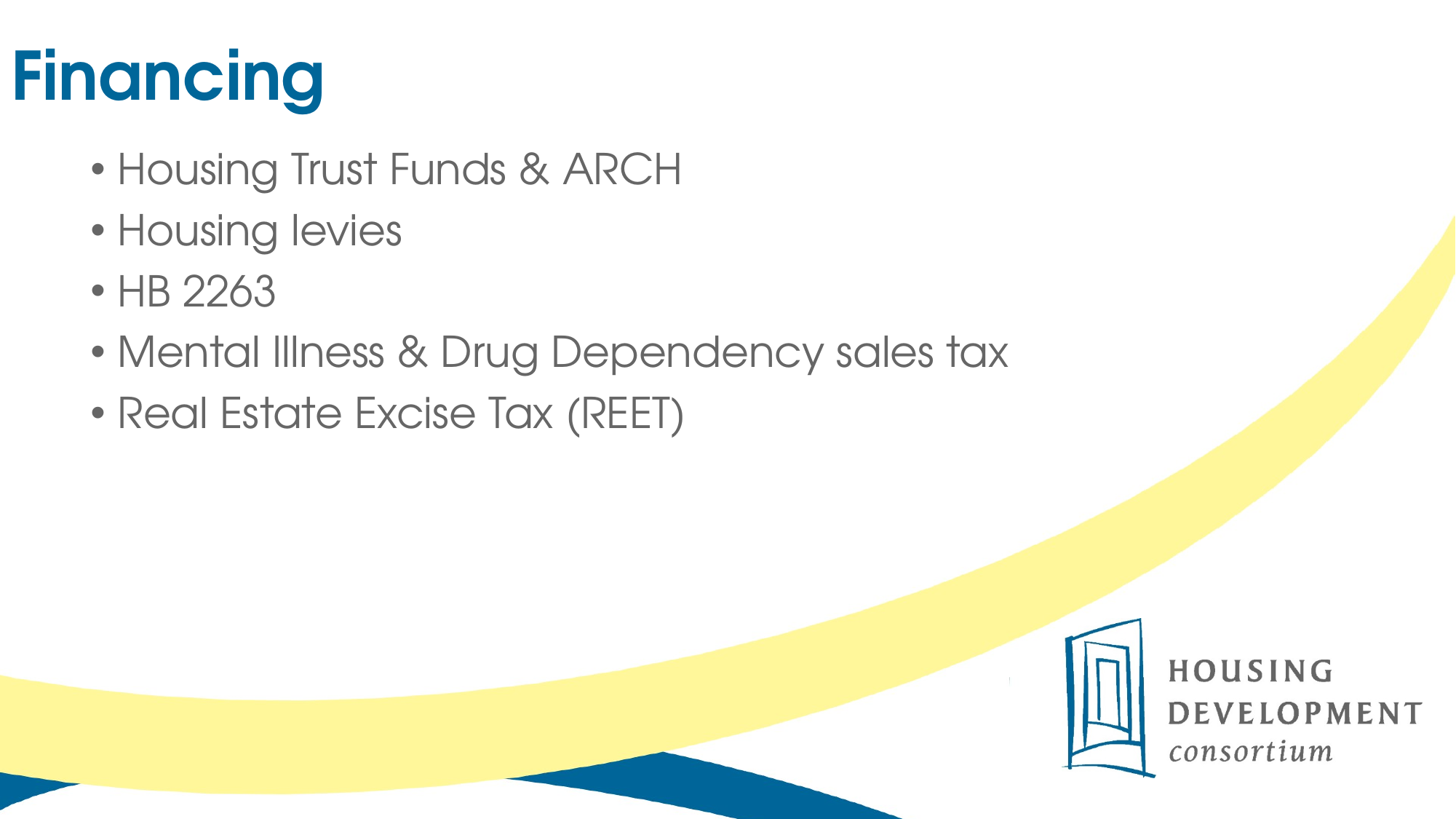

Financing
Housing Trust Funds & ARCH
Housing levies
HB 2263
Mental Illness & Drug Dependency sales tax
Real Estate Excise Tax (REET)